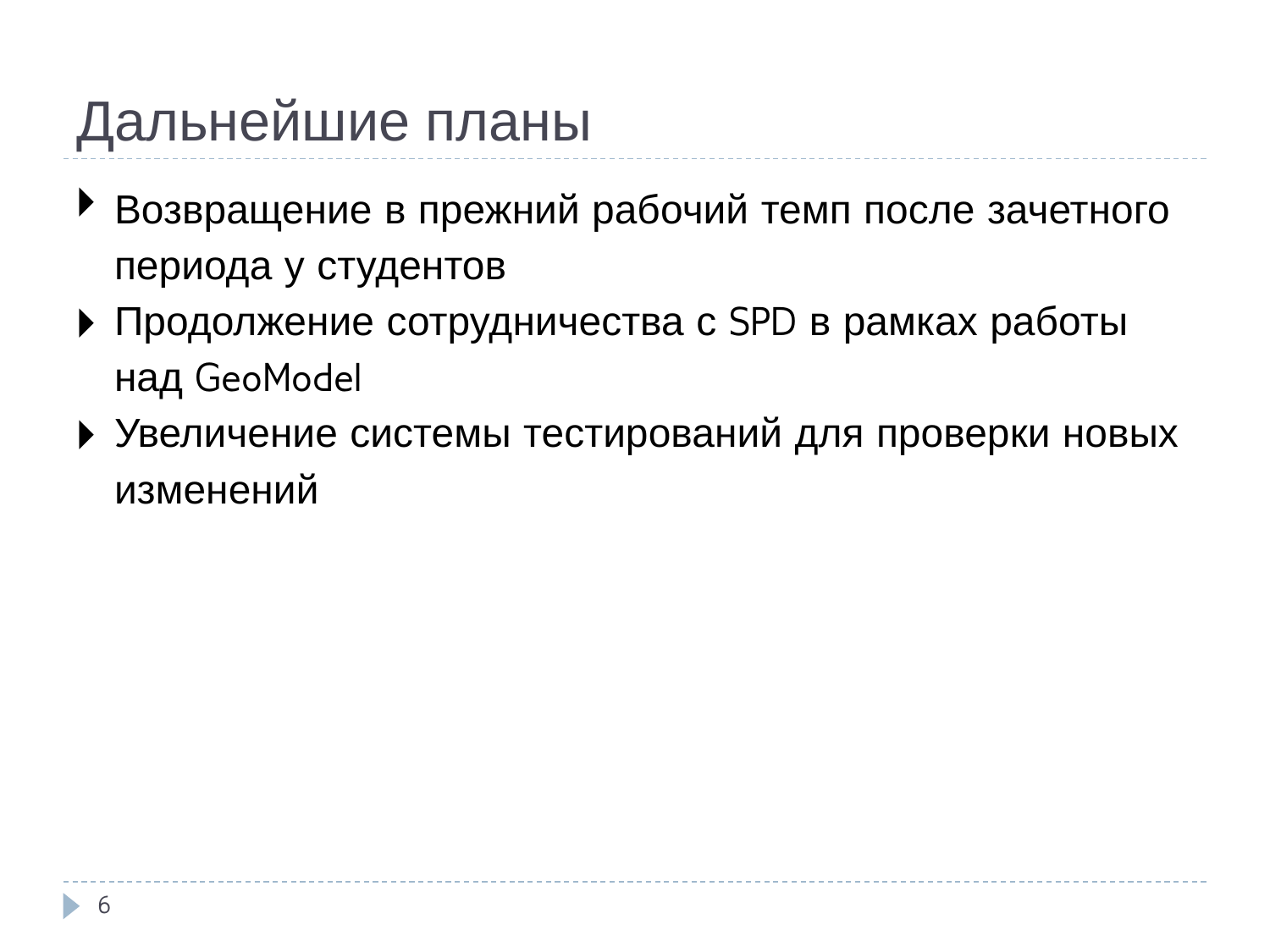

# Дальнейшие планы
Возвращение в прежний рабочий темп после зачетного периода у студентов
Продолжение сотрудничества с SPD в рамках работы над GeoModel
Увеличение системы тестирований для проверки новых изменений
6